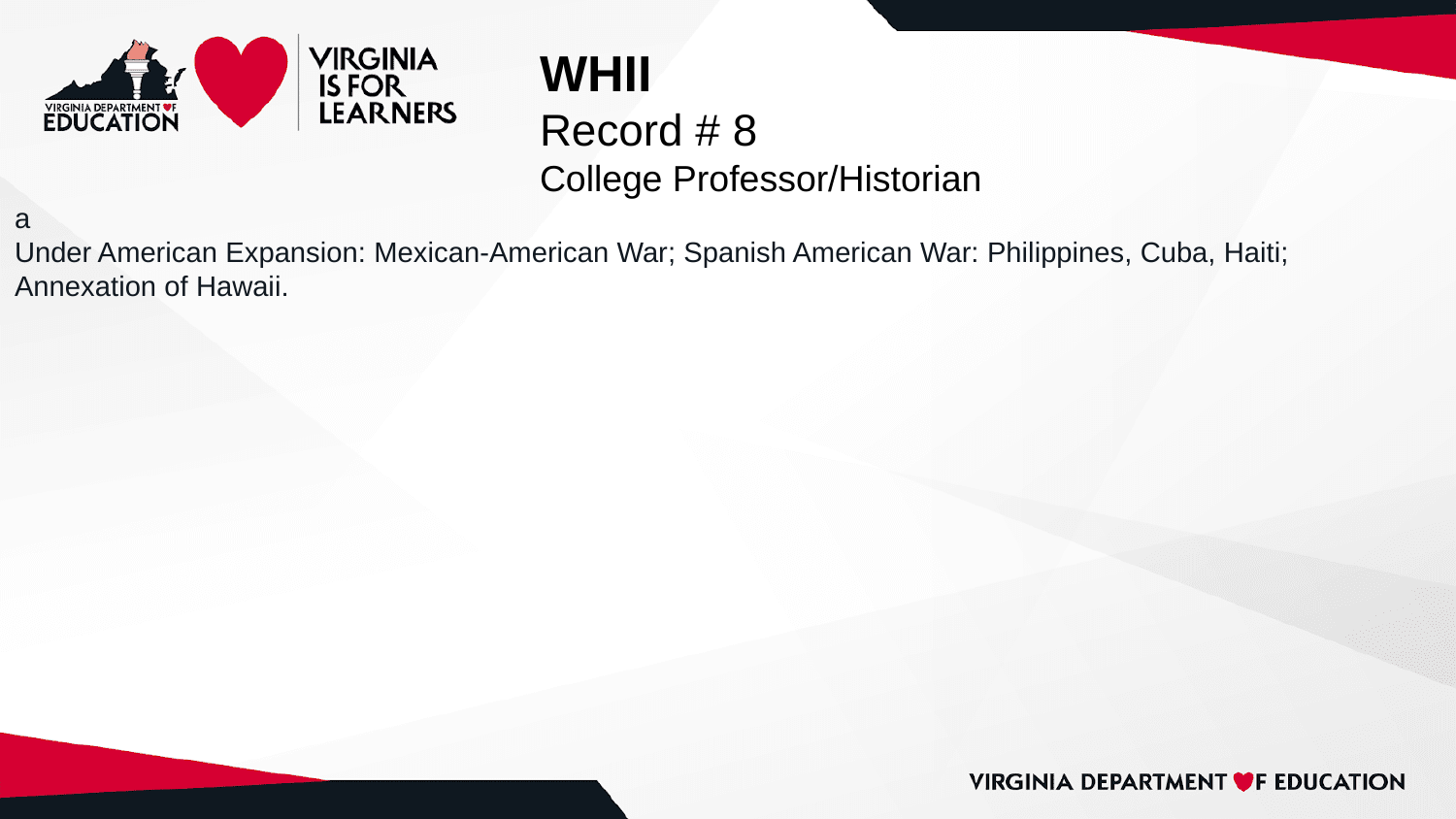

# WHII
Record # 8
College Professor/Historian
a
Under American Expansion: Mexican-American War; Spanish American War: Philippines, Cuba, Haiti;  Annexation of Hawaii.